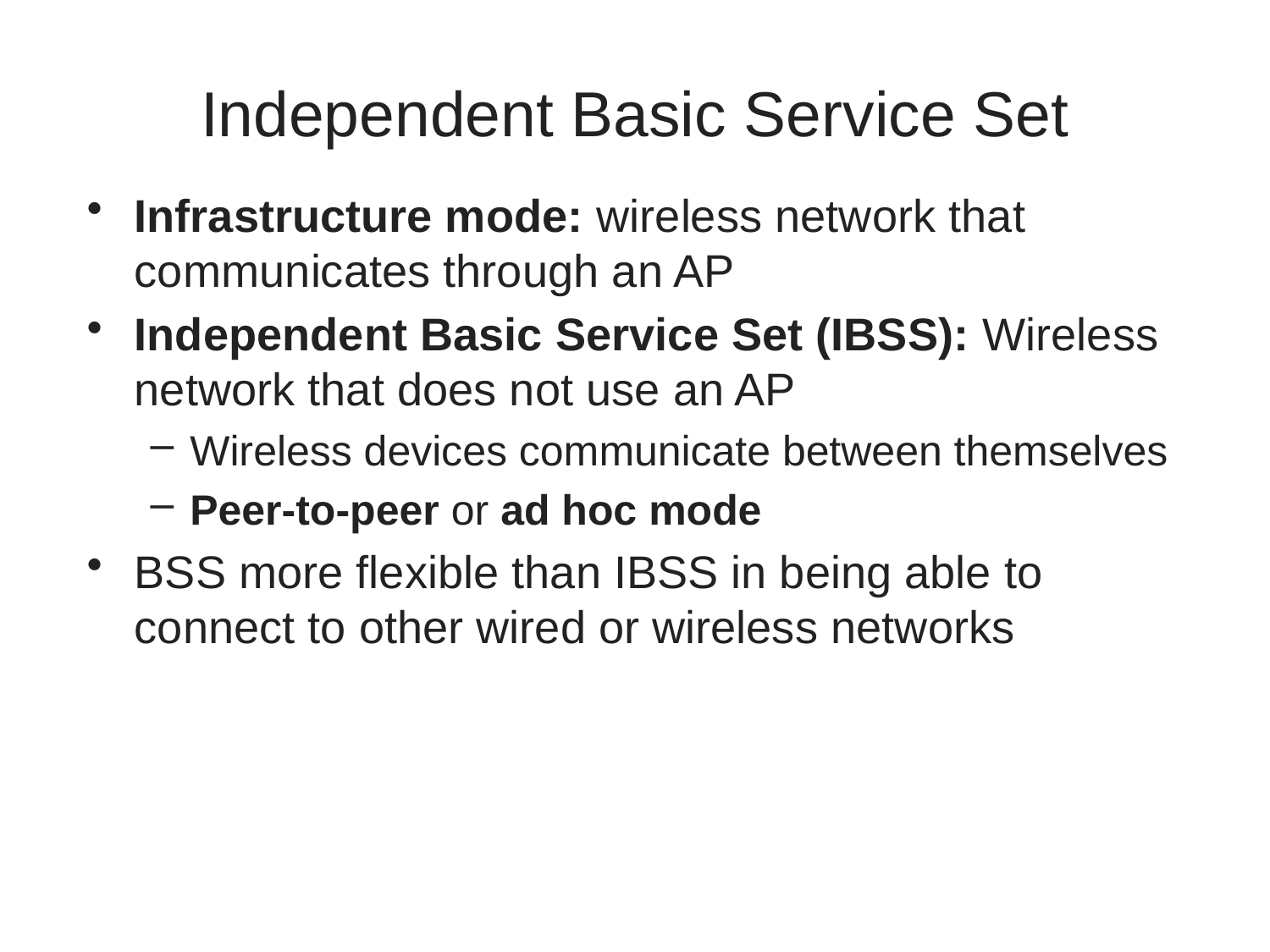

# Independent Basic Service Set
Infrastructure mode: wireless network that communicates through an AP
Independent Basic Service Set (IBSS): Wireless network that does not use an AP
Wireless devices communicate between themselves
Peer-to-peer or ad hoc mode
BSS more flexible than IBSS in being able to connect to other wired or wireless networks
6